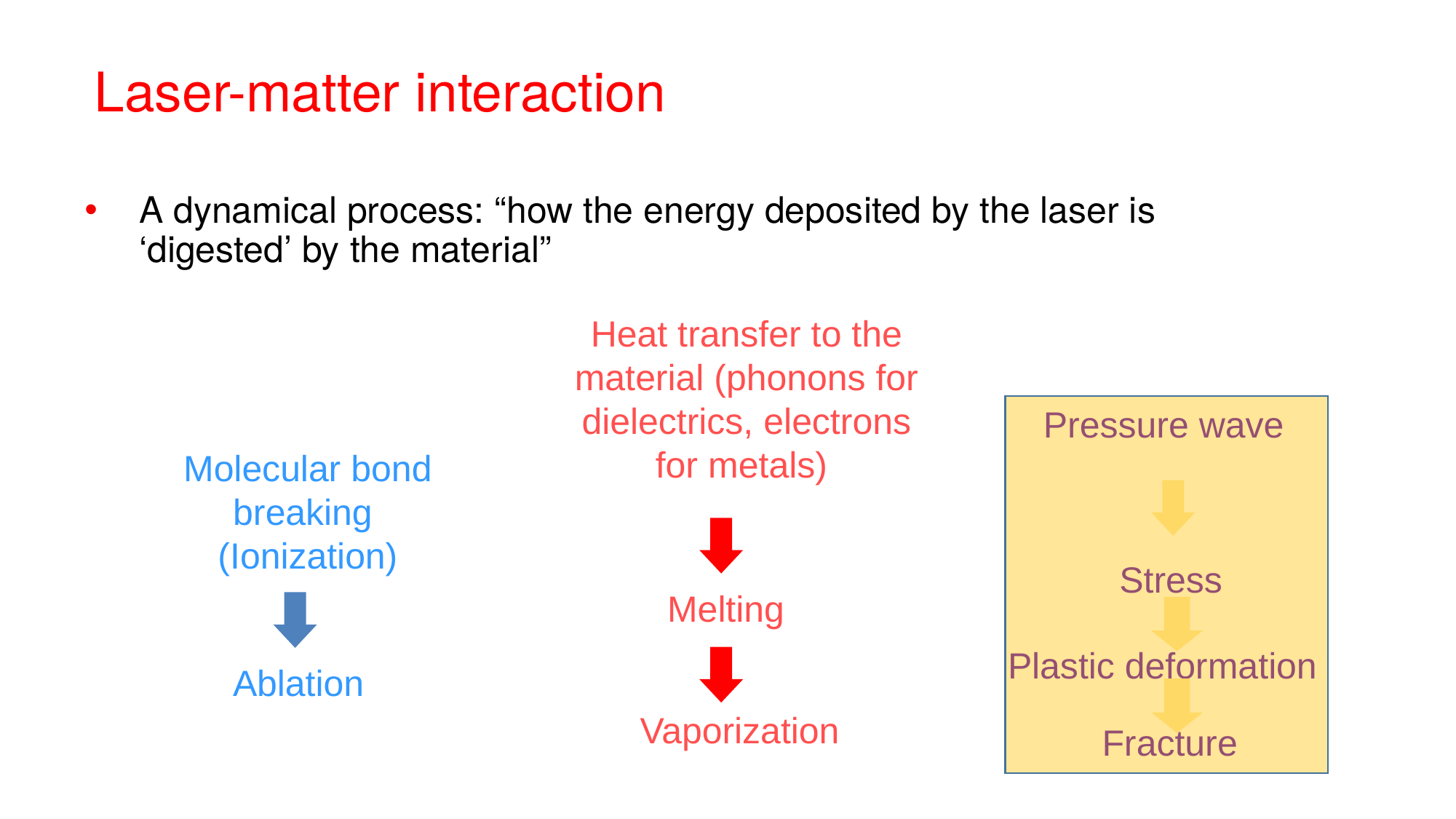

# Laser-matter interaction
A dynamical process: “how the energy deposited by the laser is ‘digested’ by the material”
Heat transfer to the material (phonons for dielectrics, electrons for metals)
Pressure wave

Molecular bond breaking  (Ionization)

Stress

Melting

Ablation

Plastic deformation

Vaporization

Fracture